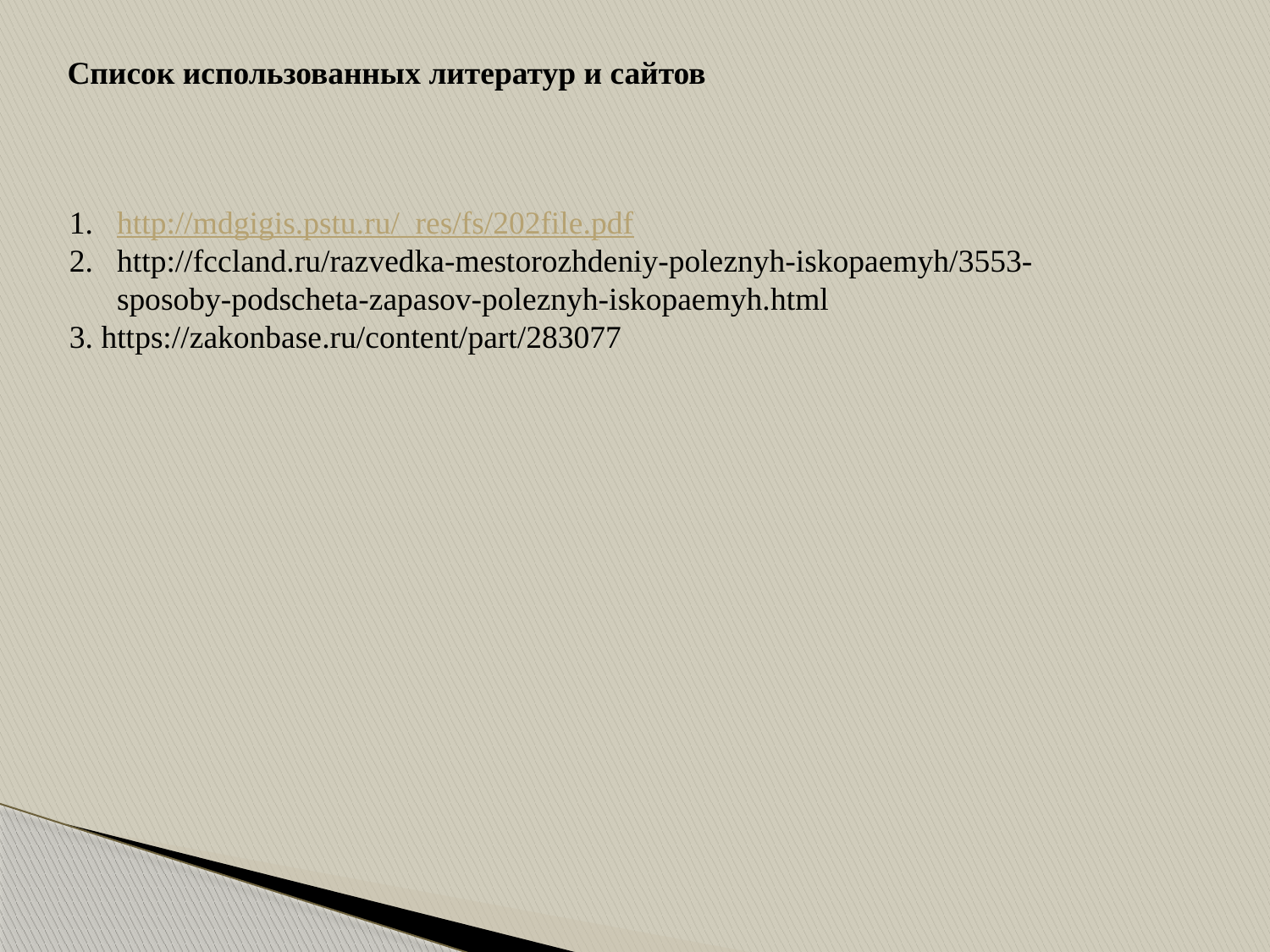

Список использованных литератур и сайтов
http://mdgigis.pstu.ru/_res/fs/202file.pdf
http://fccland.ru/razvedka-mestorozhdeniy-poleznyh-iskopaemyh/3553-sposoby-podscheta-zapasov-poleznyh-iskopaemyh.html
3. https://zakonbase.ru/content/part/283077